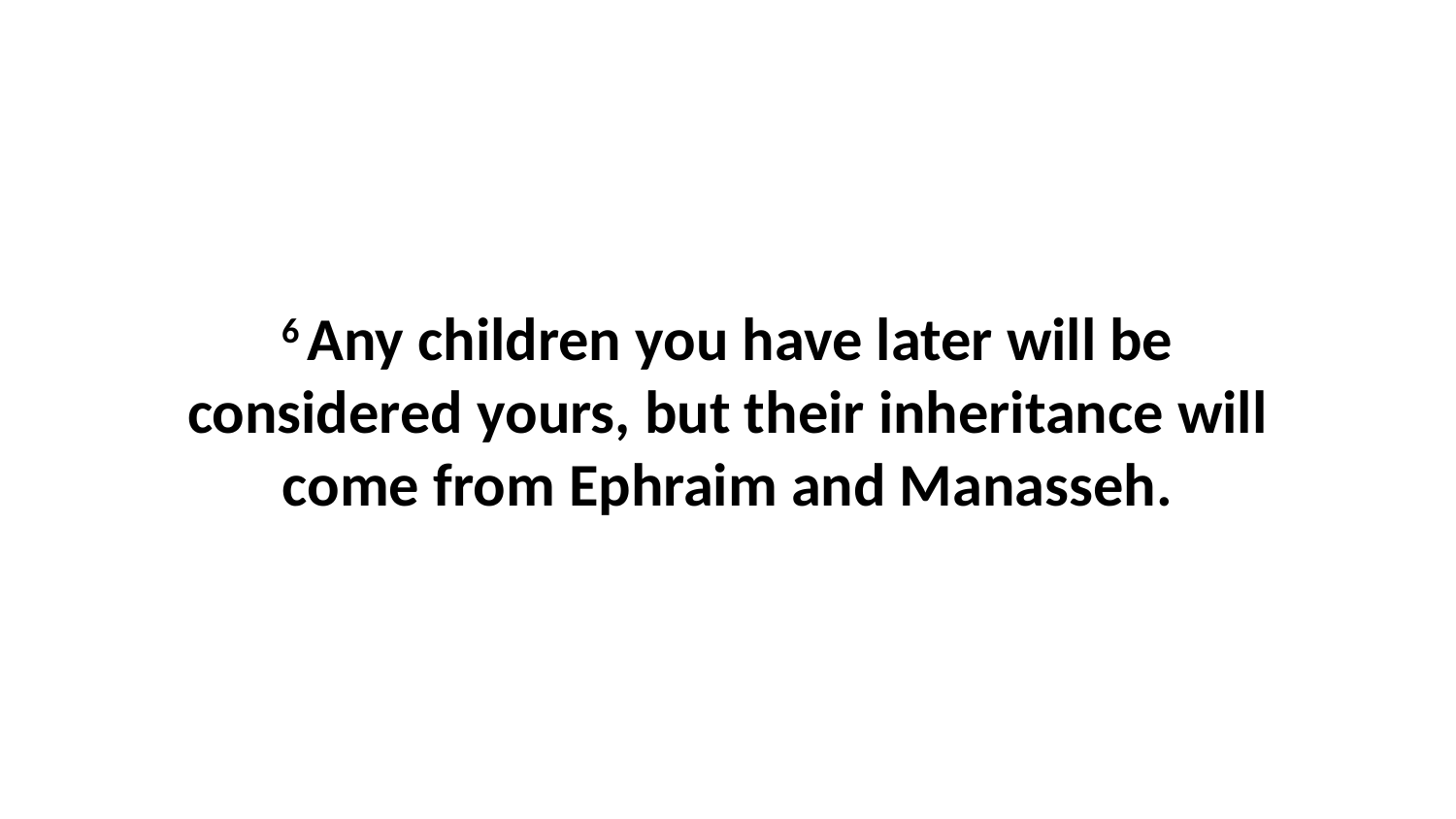

6 Any children you have later will be considered yours, but their inheritance will come from Ephraim and Manasseh.